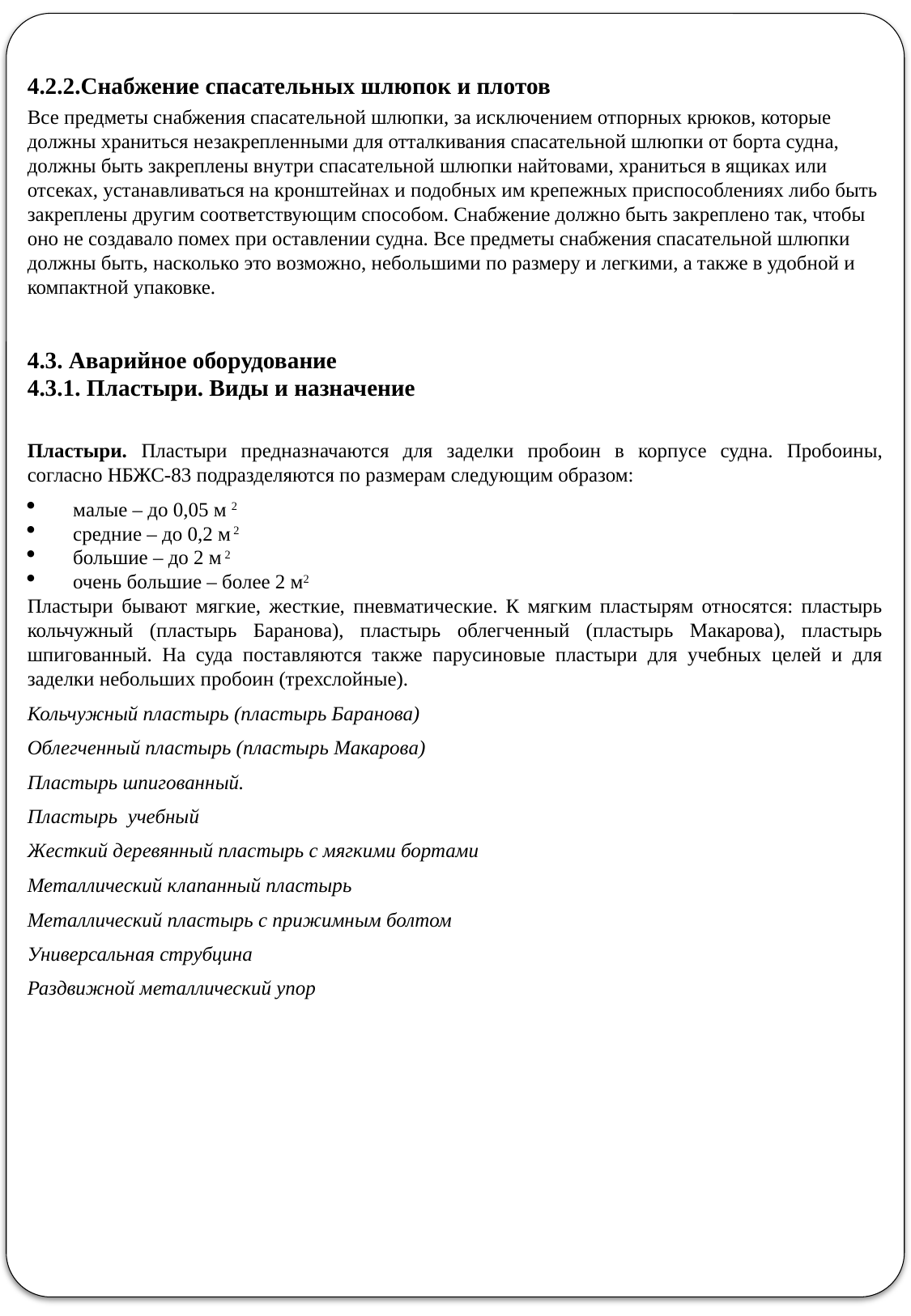

4.2.2.Снабжение спасательных шлюпок и плотов
Все предметы снабжения спасательной шлюпки, за исключением отпорных крюков, которые должны храниться незакрепленными для отталкивания спасательной шлюпки от борта судна, должны быть закреплены внутри спасательной шлюпки найтовами, храниться в ящиках или отсеках, устанавливаться на кронштейнах и подобных им крепежных приспособлениях либо быть закреплены другим соответствующим способом. Снабжение должно быть закреплено так, чтобы оно не создавало помех при оставлении судна. Все предметы снабжения спасательной шлюпки должны быть, насколько это возможно, небольшими по размеру и легкими, а также в удобной и компактной упаковке.

4.3. Аварийное оборудование
4.3.1. Пластыри. Виды и назначение

Пластыри. Пластыри предназначаются для заделки пробоин в корпусе судна. Пробоины, согласно НБЖС-83 подразделяются по размерам следующим образом:
малые – до 0,05 м 2
средние – до 0,2 м 2
большие – до 2 м 2
очень большие – более 2 м2
Пластыри бывают мягкие, жесткие, пневматические. К мягким пластырям относятся: пластырь кольчужный (пластырь Баранова), пластырь облегченный (пластырь Макарова), пластырь шпигованный. На суда поставляются также парусиновые пластыри для учебных целей и для заделки небольших пробоин (трехслойные).
Кольчужный пластырь (пластырь Баранова)
Облегченный пластырь (пластырь Макарова)
Пластырь шпигованный.
Пластырь  учебный
Жесткий деревянный пластырь с мягкими бортами
Металлический клапанный пластырь
Металлический пластырь с прижимным болтом
Универсальная струбцина
Раздвижной металлический упор